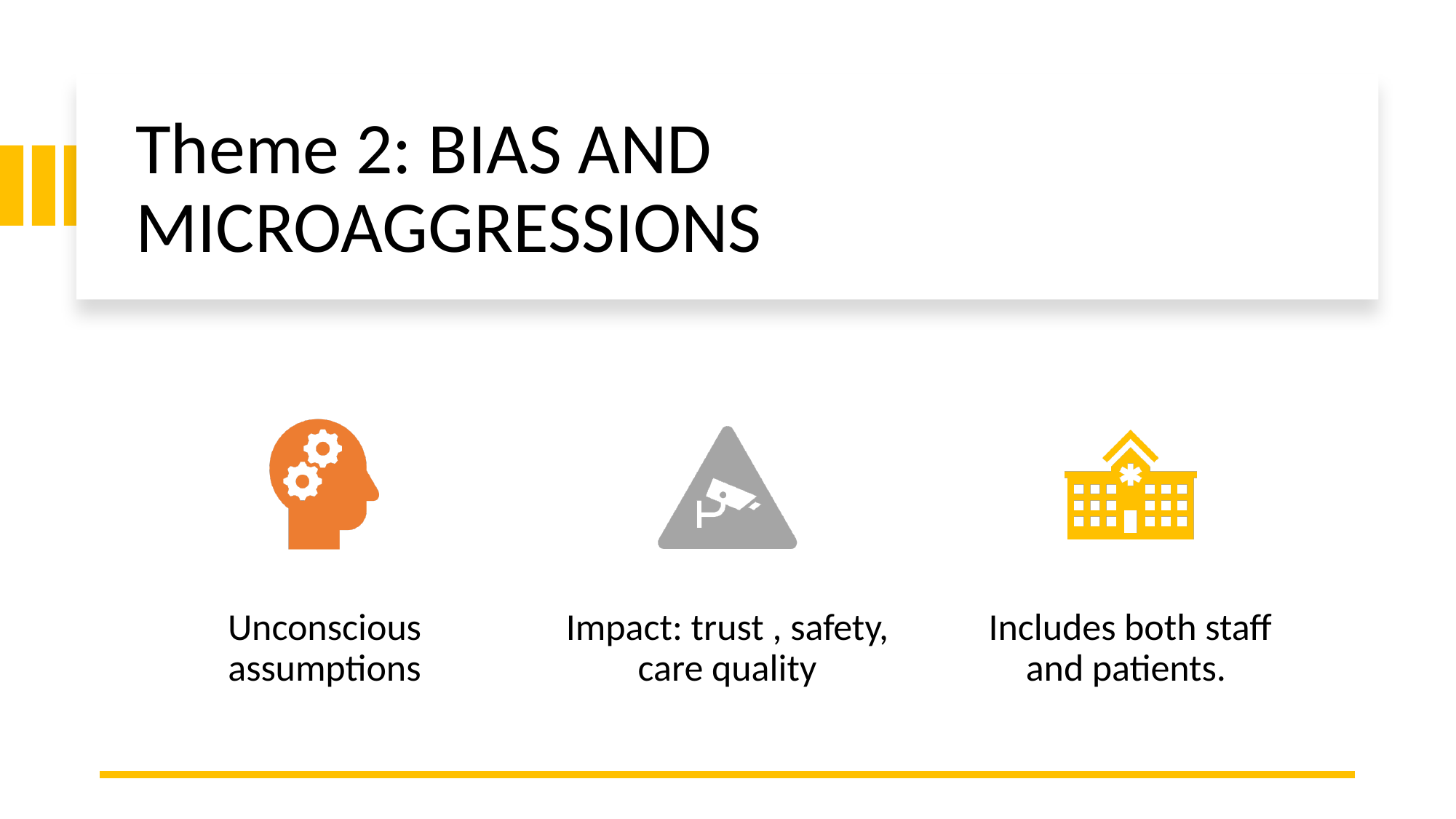

# Theme 2: BIAS AND MICROAGGRESSIONS

Unconscious assumptions
Impact: trust , safety, care quality
Includes both staff and patients.